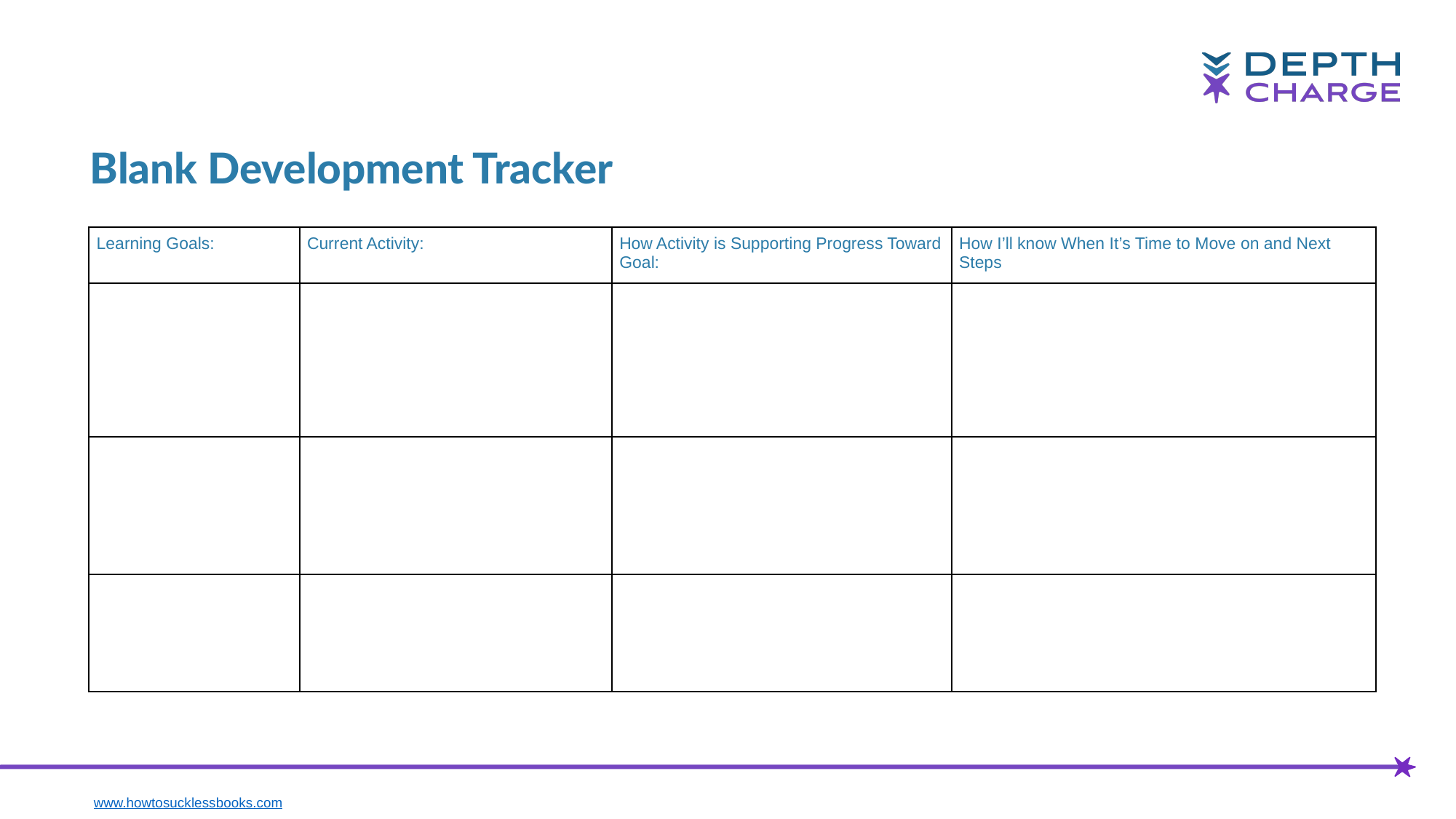

Blank Development Tracker
| Learning Goals: | Current Activity: | How Activity is Supporting Progress Toward Goal: | How I’ll know When It’s Time to Move on and Next Steps |
| --- | --- | --- | --- |
|  |  |  |  |
|  |  |  |  |
|  |  |  |  |